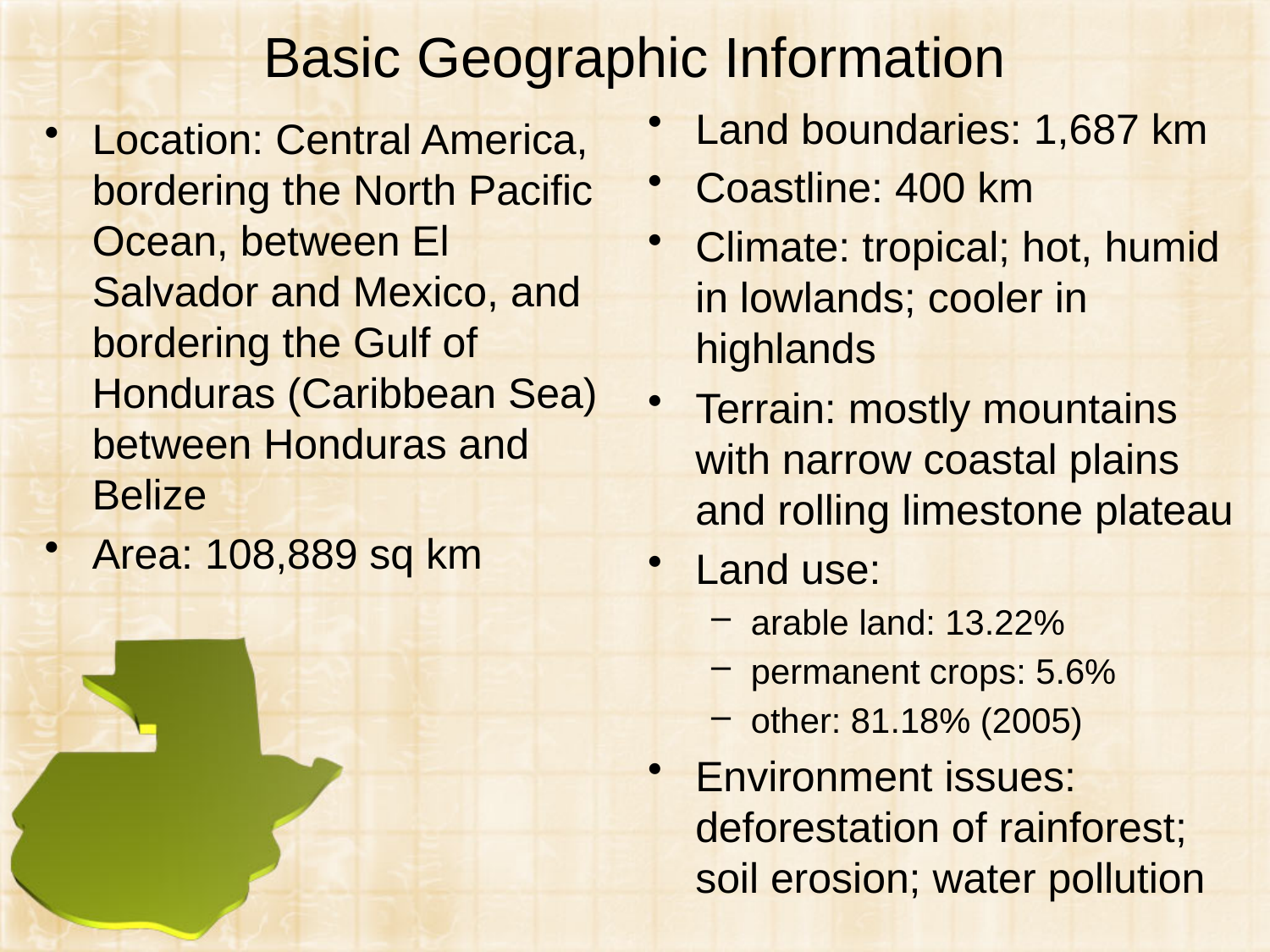

# Basic Geographic Information
Land boundaries: 1,687 km
Coastline: 400 km
Climate: tropical; hot, humid in lowlands; cooler in highlands
Terrain: mostly mountains with narrow coastal plains and rolling limestone plateau
Land use:
arable land: 13.22%
permanent crops: 5.6%
other: 81.18% (2005)
Environment issues: deforestation of rainforest; soil erosion; water pollution

Location: Central America, bordering the North Pacific Ocean, between El Salvador and Mexico, and bordering the Gulf of Honduras (Caribbean Sea) between Honduras and Belize
Area: 108,889 sq km